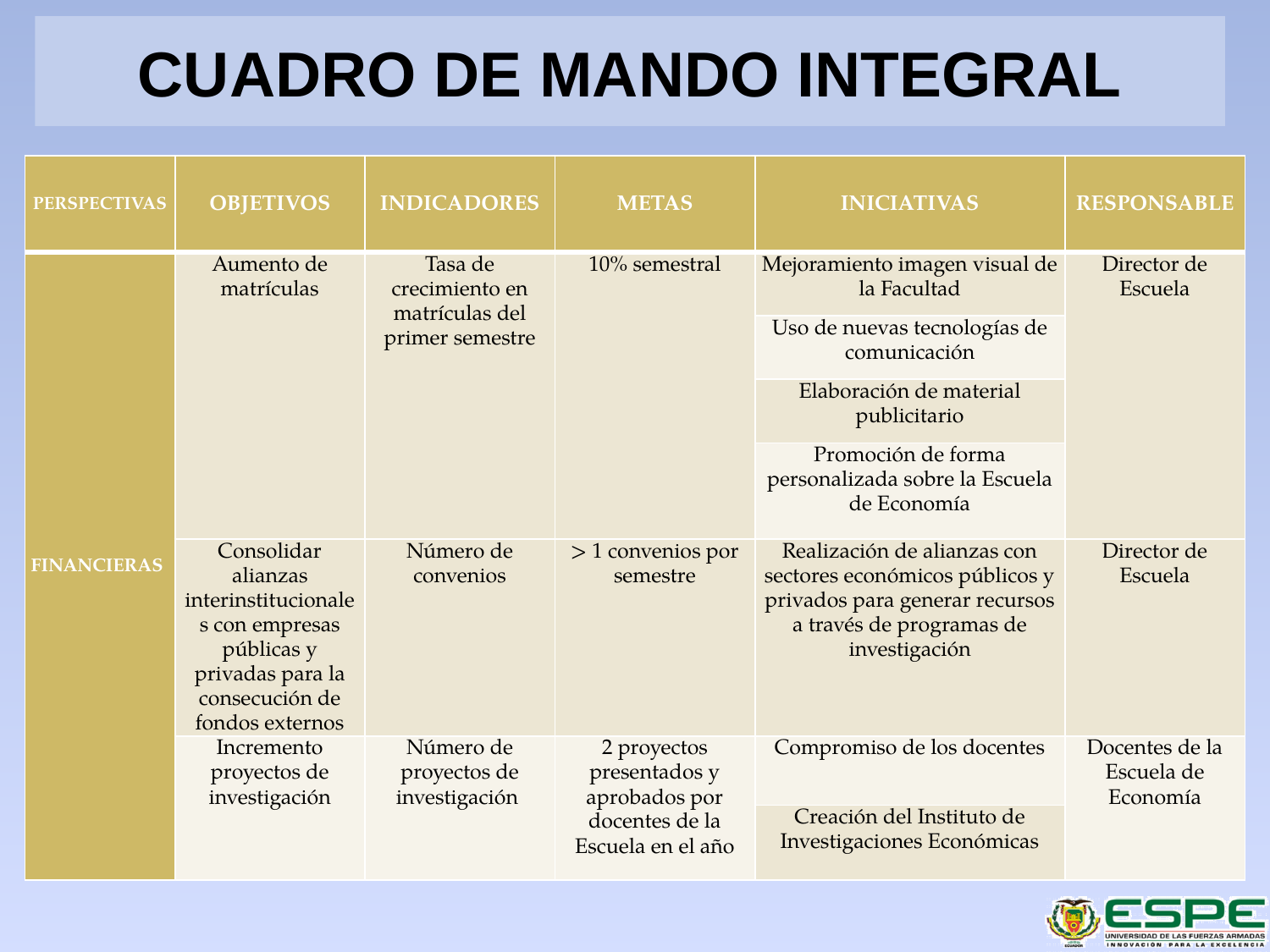

# CUADRO DE MANDO INTEGRAL
| PERSPECTIVAS | OBJETIVOS | INDICADORES | METAS | INICIATIVAS | RESPONSABLE |
| --- | --- | --- | --- | --- | --- |
| FINANCIERAS | Aumento de matrículas | Tasa de crecimiento en matrículas del primer semestre | 10% semestral | Mejoramiento imagen visual de la Facultad | Director de Escuela |
|  |  |  |  | Uso de nuevas tecnologías de comunicación |  |
|  |  |  |  | Elaboración de material publicitario |  |
|  |  |  |  | Promoción de forma personalizada sobre la Escuela de Economía |  |
|  | Consolidar alianzas interinstitucionales con empresas públicas y privadas para la consecución de fondos externos | Número de convenios | > 1 convenios por semestre | Realización de alianzas con sectores económicos públicos y privados para generar recursos a través de programas de investigación | Director de Escuela |
|  | Incremento proyectos de investigación | Número de proyectos de investigación | 2 proyectos presentados y aprobados por docentes de la Escuela en el año | Compromiso de los docentes | Docentes de la Escuela de Economía |
|  |  |  |  | Creación del Instituto de Investigaciones Económicas |  |